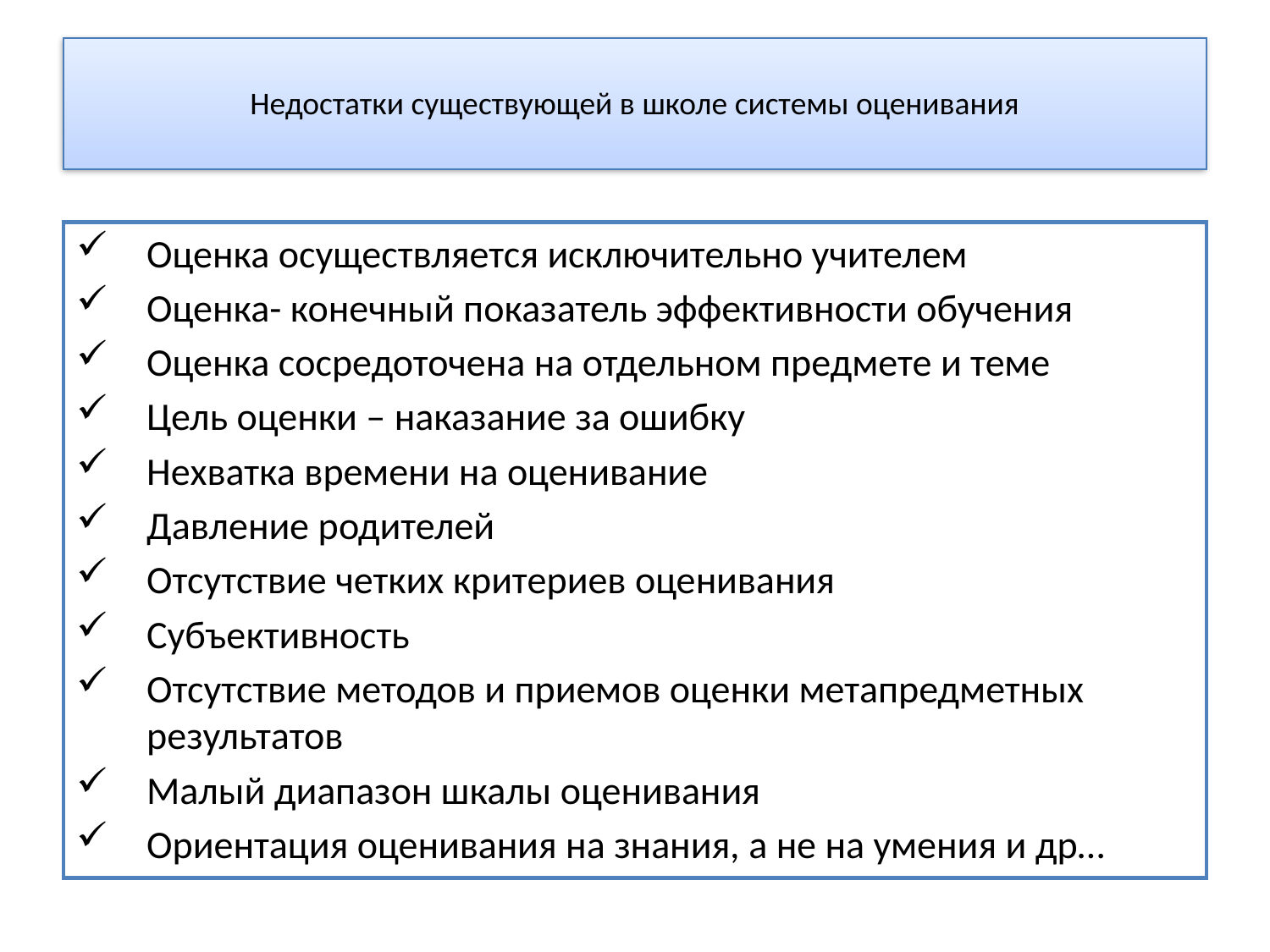

# Недостатки существующей в школе системы оценивания
Оценка осуществляется исключительно учителем
Оценка- конечный показатель эффективности обучения
Оценка сосредоточена на отдельном предмете и теме
Цель оценки – наказание за ошибку
Нехватка времени на оценивание
Давление родителей
Отсутствие четких критериев оценивания
Субъективность
Отсутствие методов и приемов оценки метапредметных результатов
Малый диапазон шкалы оценивания
Ориентация оценивания на знания, а не на умения и др…